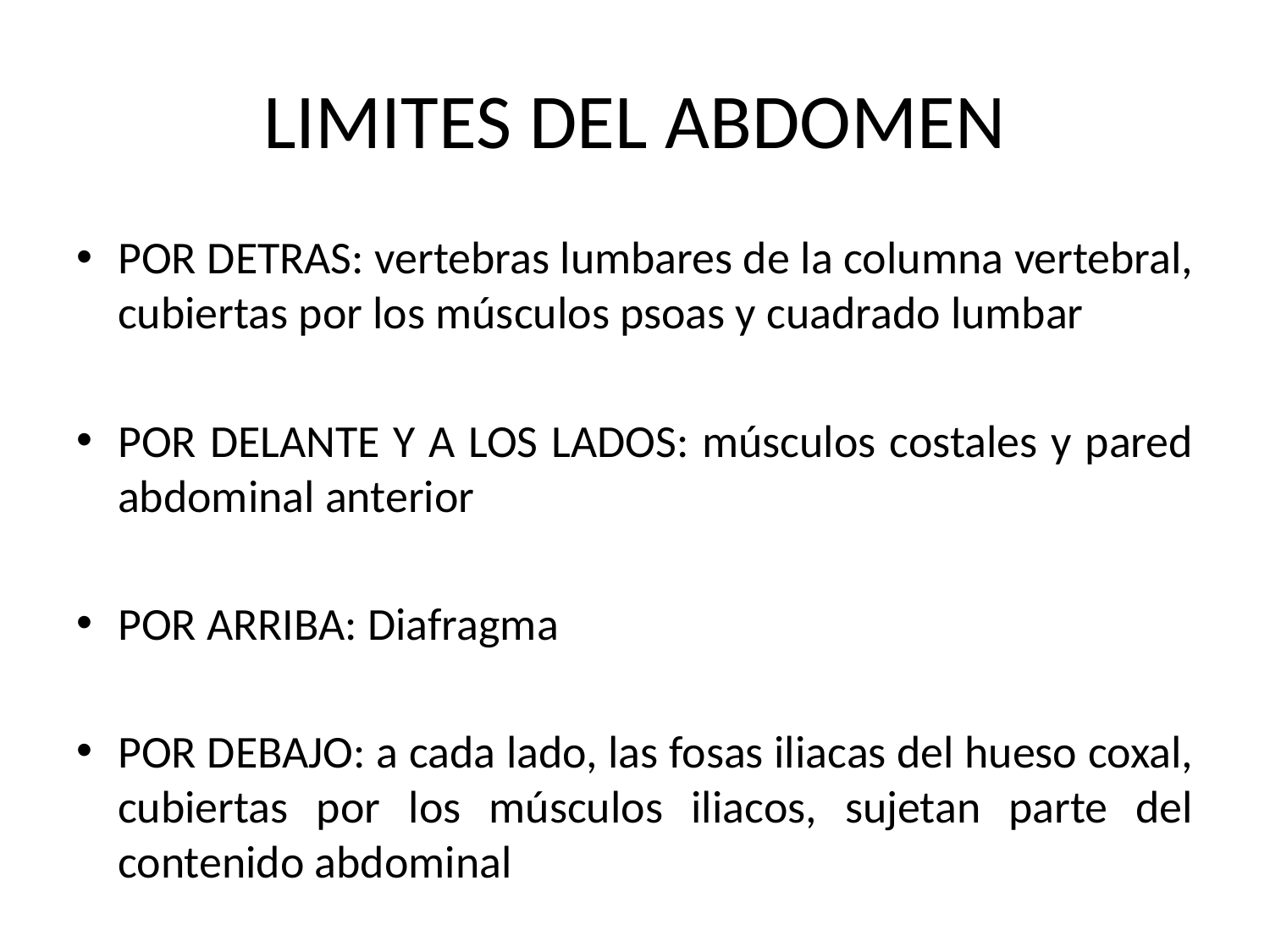

# LIMITES DEL ABDOMEN
POR DETRAS: vertebras lumbares de la columna vertebral, cubiertas por los músculos psoas y cuadrado lumbar

POR DELANTE Y A LOS LADOS: músculos costales y pared abdominal anterior

POR ARRIBA: Diafragma

POR DEBAJO: a cada lado, las fosas iliacas del hueso coxal, cubiertas por los músculos iliacos, sujetan parte del contenido abdominal